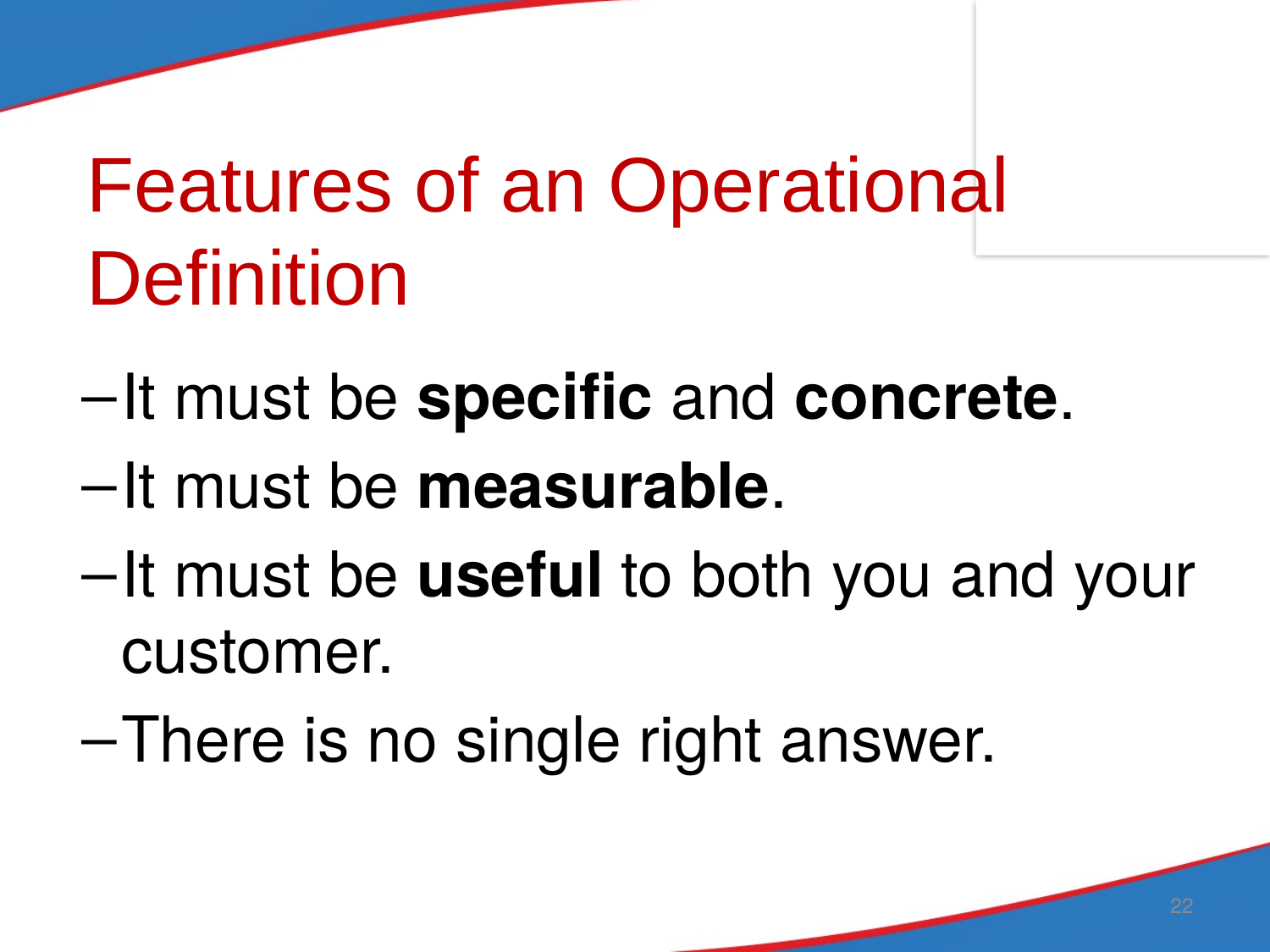

# Features of an Operational Definition
It must be specific and concrete.
It must be measurable.
It must be useful to both you and your customer.
There is no single right answer.

22